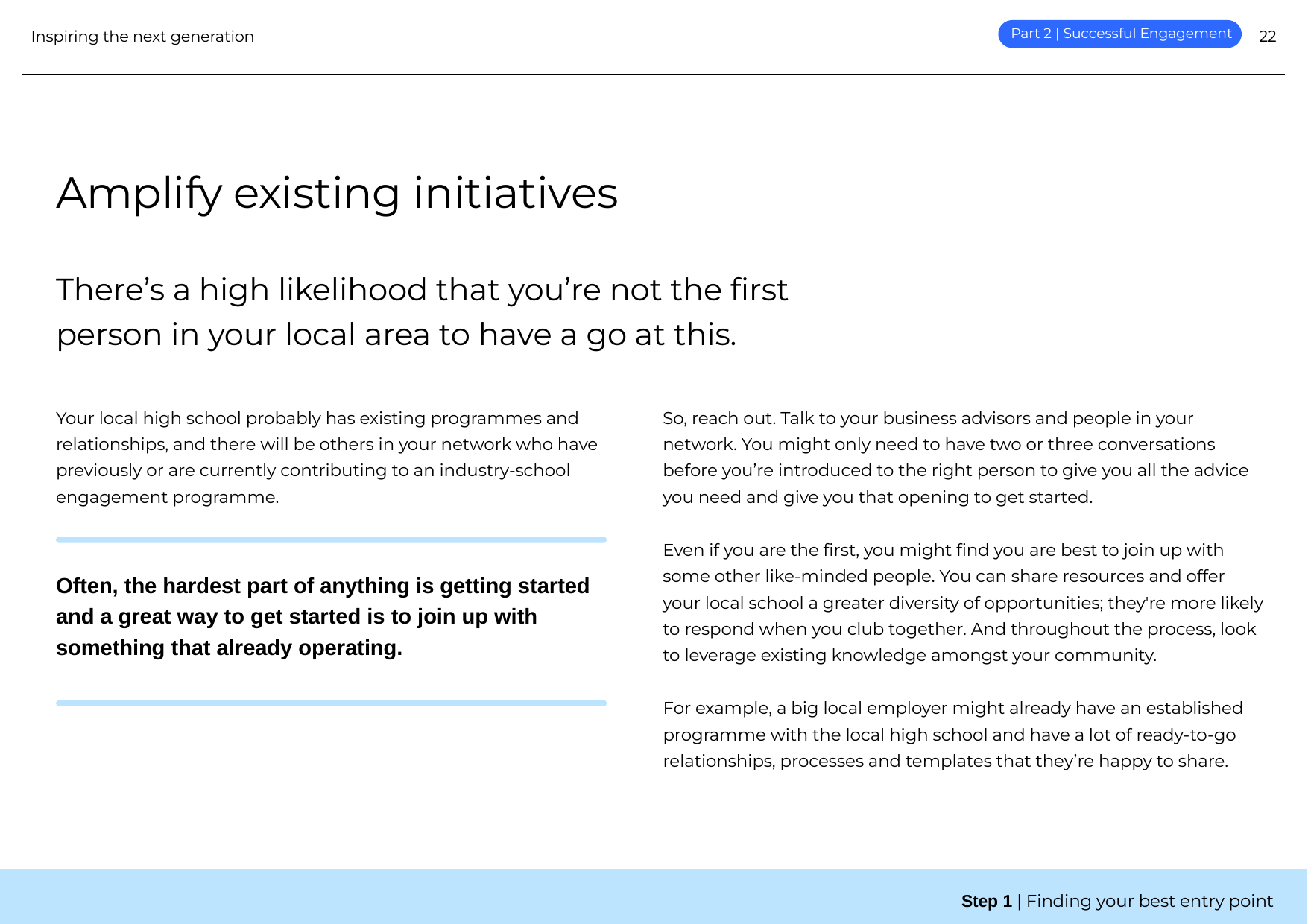

Part 2 | Successful Engagement
Inspiring the next generation
22

Amplify existing initiatives

There’s a high likelihood that you’re not the first person in your local area to have a go at this.
Your local high school probably has existing programmes and relationships, and there will be others in your network who have previously or are currently contributing to an industry-school engagement programme.
So, reach out. Talk to your business advisors and people in your network. You might only need to have two or three conversations before you’re introduced to the right person to give you all the advice you need and give you that opening to get started.
Even if you are the first, you might find you are best to join up with some other like-minded people. You can share resources and offer your local school a greater diversity of opportunities; they're more likely to respond when you club together. And throughout the process, look to leverage existing knowledge amongst your community.

Often, the hardest part of anything is getting started and a great way to get started is to join up with something that already operating.
For example, a big local employer might already have an established programme with the local high school and have a lot of ready-to-go relationships, processes and templates that they’re happy to share.

Step 1 | Finding your best entry point